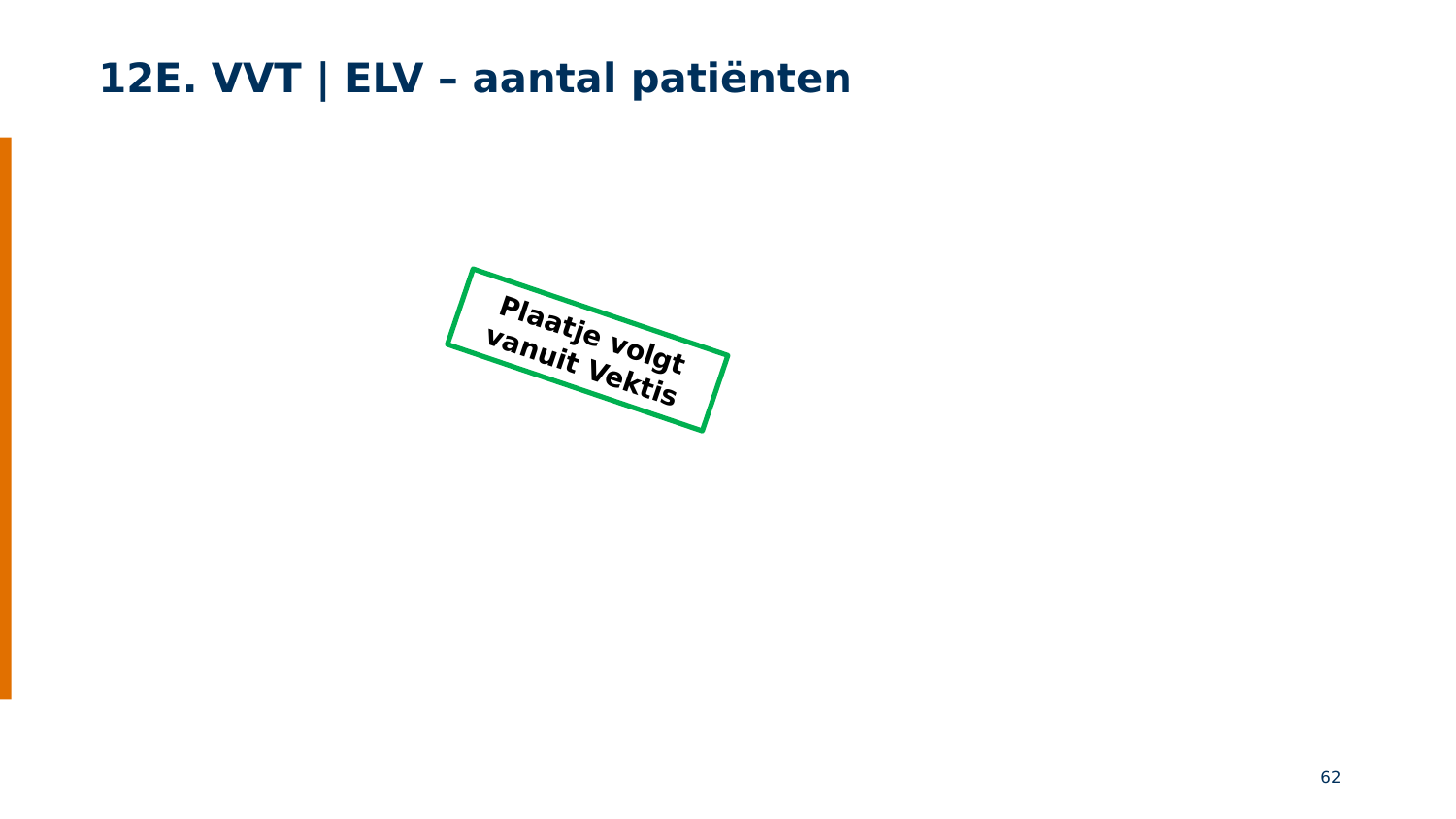

12E. VVT | ELV – aantal patiënten
Plaatje volgt vanuit Vektis
62